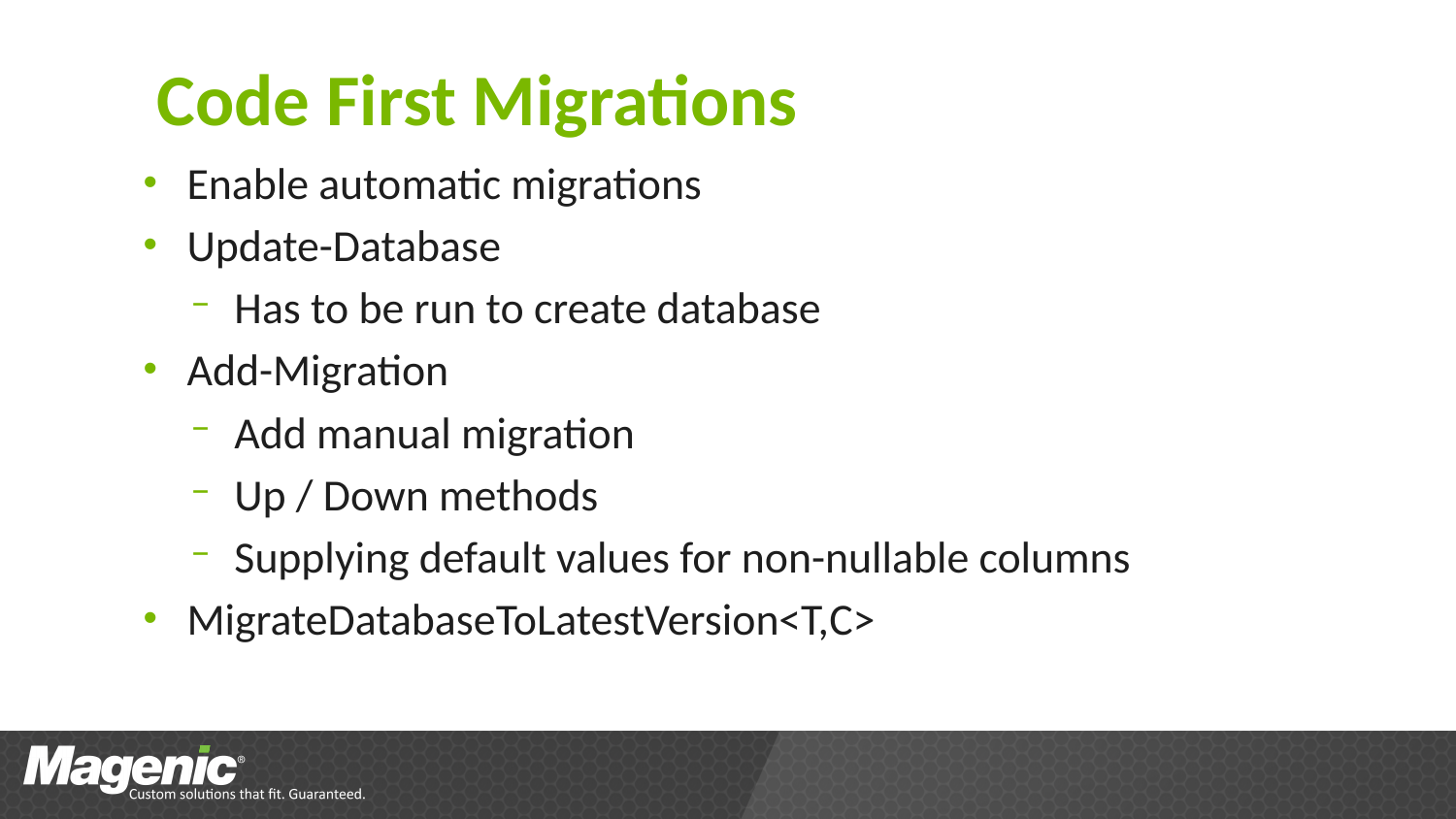

# Code First Migrations
Enable automatic migrations
Update-Database
Has to be run to create database
Add-Migration
Add manual migration
Up / Down methods
Supplying default values for non-nullable columns
MigrateDatabaseToLatestVersion<T,C>